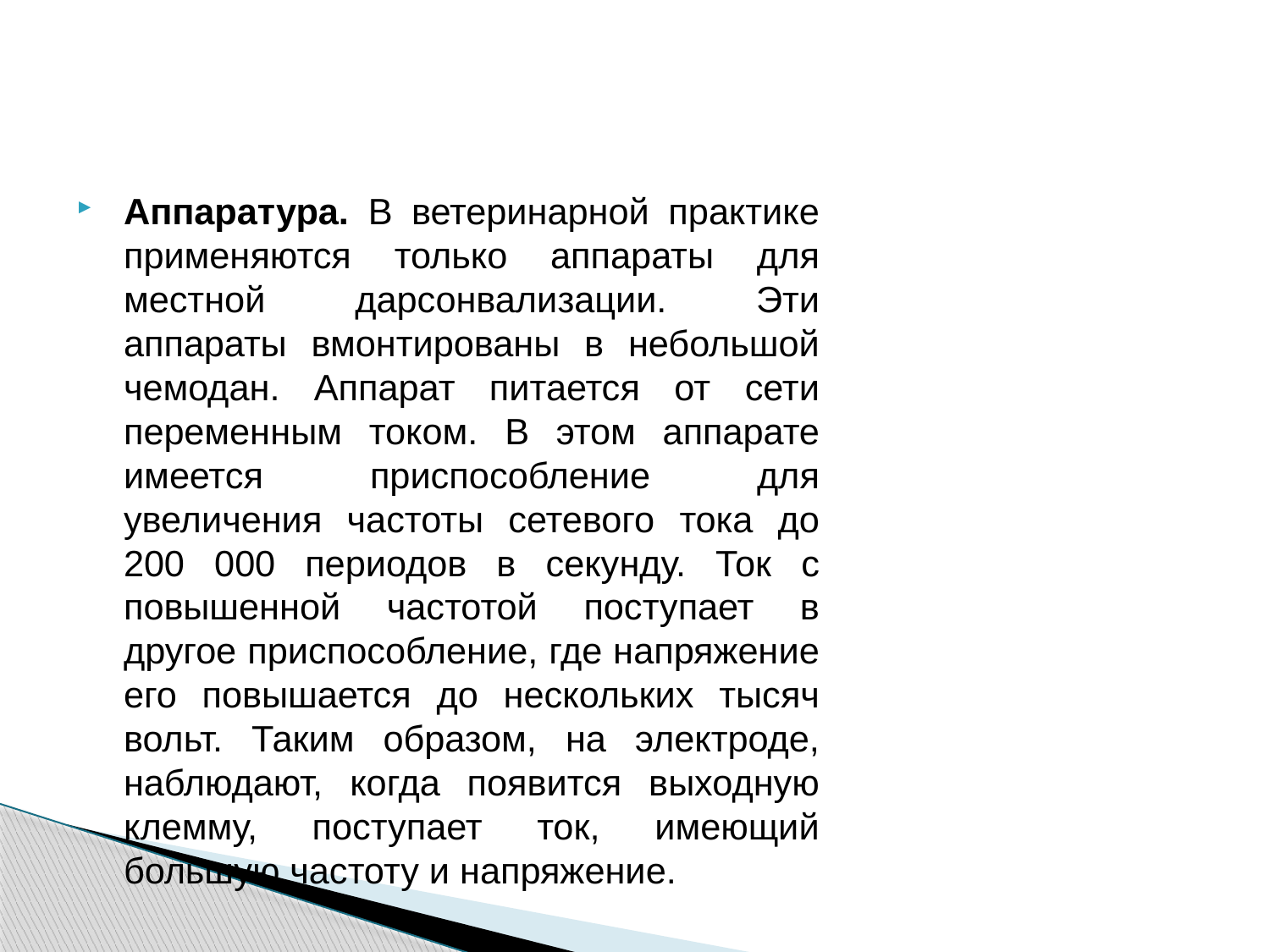

#
Аппаратура. В ветеринарной практике применяются только аппараты для местной дарсонвализации. Эти аппараты вмонтированы в небольшой чемодан. Аппарат питается от сети переменным током. В этом аппарате имеется приспособление для увеличения частоты сетевого тока до 200 000 периодов в секунду. Ток с повышенной частотой поступает в другое приспособление, где напряжение его повышается до нескольких тысяч вольт. Таким образом, на электроде, наблюдают, когда появится выходную клемму, поступает ток, имеющий большую частоту и напряжение.